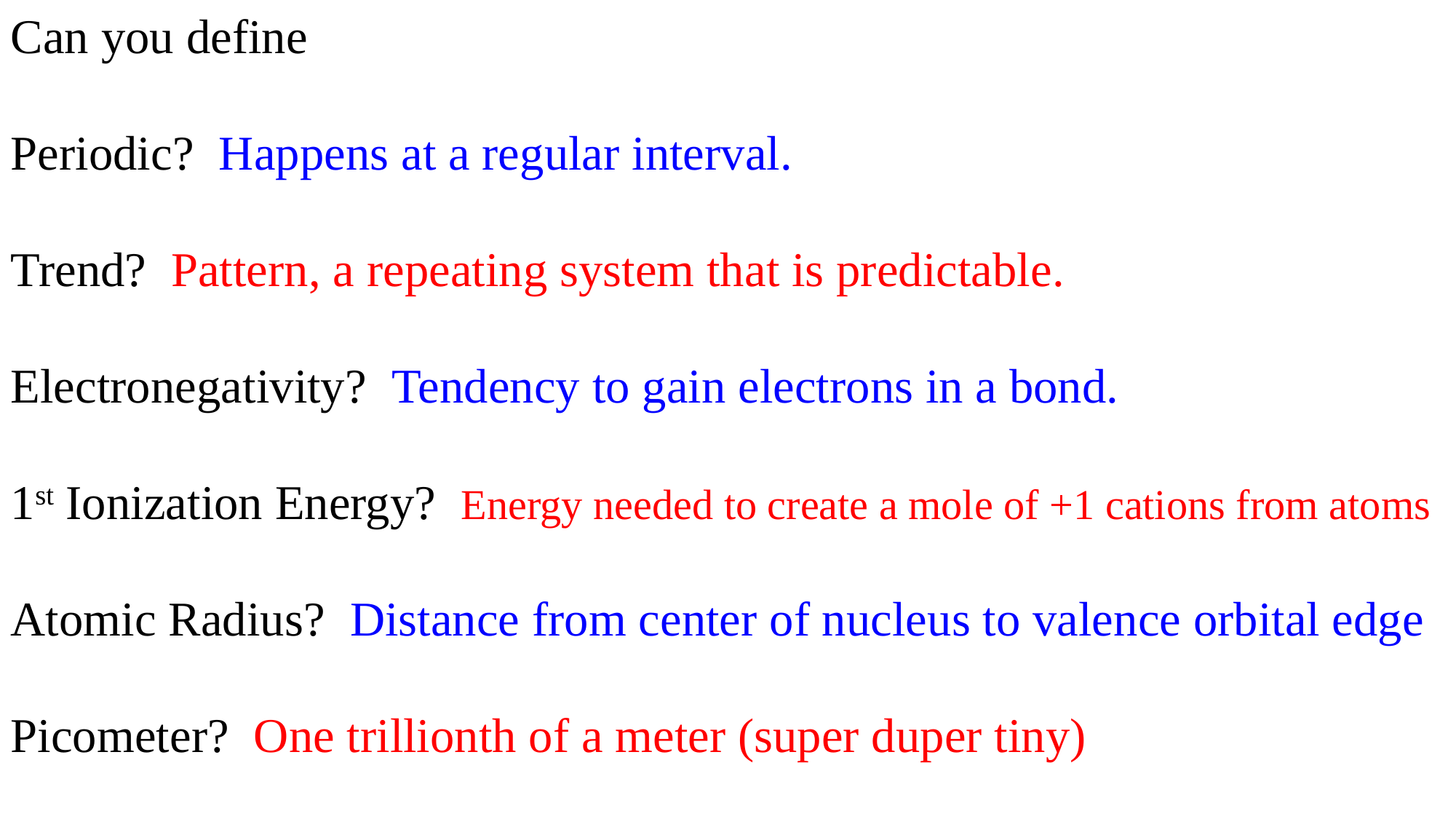

Can you define

Periodic?  Happens at a regular interval.

Trend?  Pattern, a repeating system that is predictable.

Electronegativity?  Tendency to gain electrons in a bond.

1st Ionization Energy?  Energy needed to create a mole of +1 cations from atoms
Atomic Radius?  Distance from center of nucleus to valence orbital edge

Picometer?  One trillionth of a meter (super duper tiny)